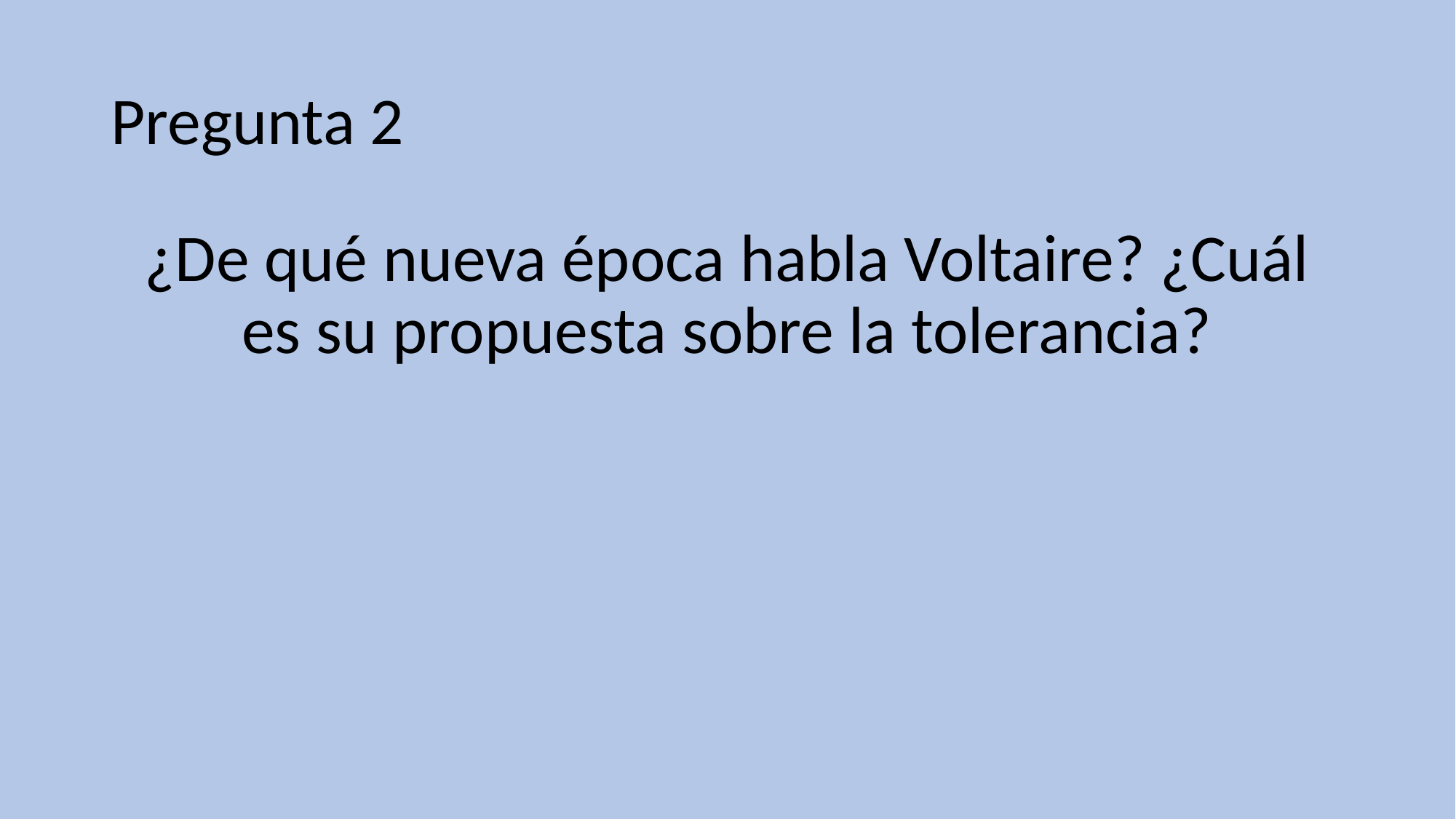

# Pregunta 2
¿De qué nueva época habla Voltaire? ¿Cuál es su propuesta sobre la tolerancia?